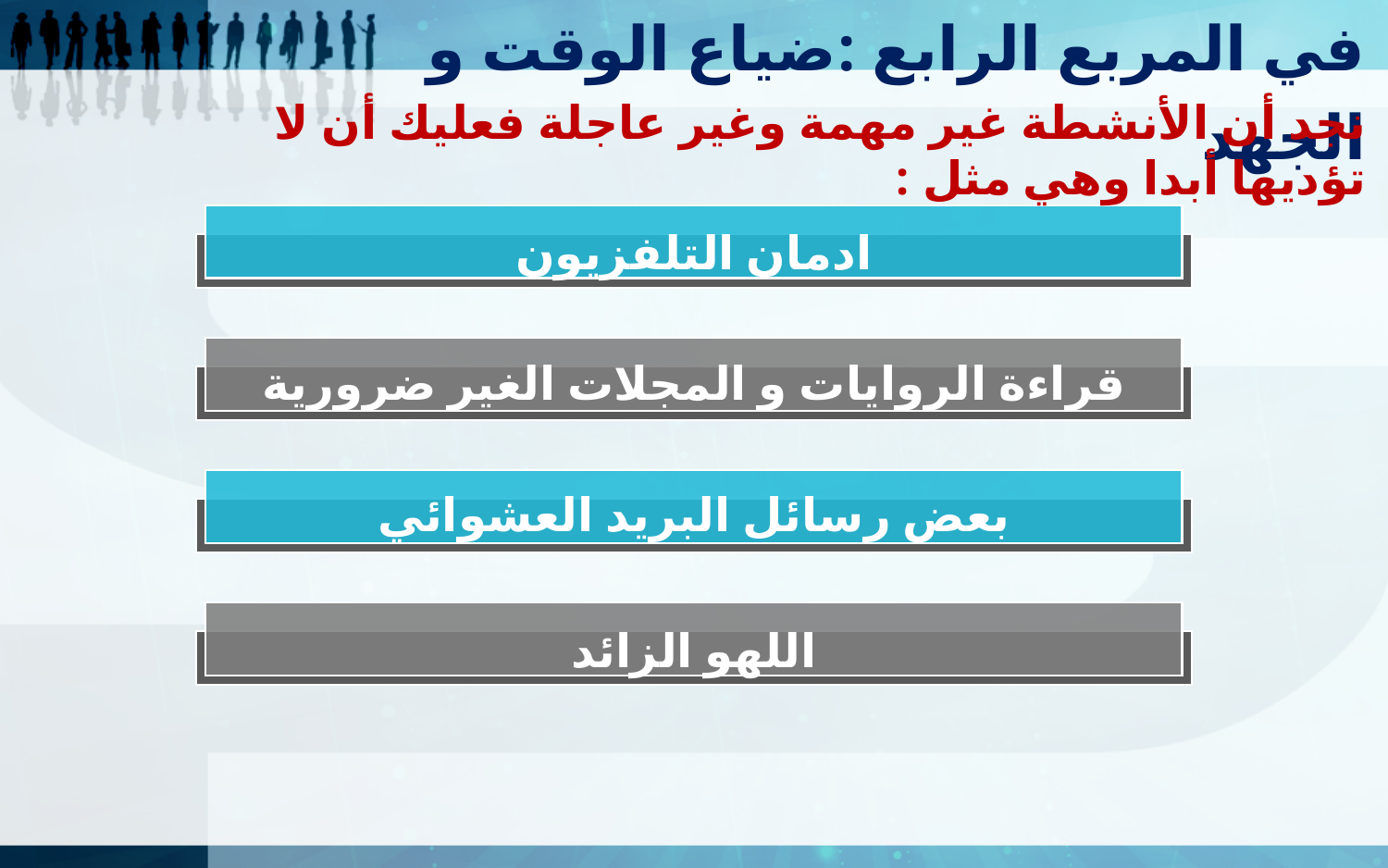

في المربع الرابع :ضياع الوقت و الجهد
نجد أن الأنشطة غير مهمة وغير عاجلة فعليك أن لا تؤديها أبدا وهي مثل :

ادمان التلفزيون

قراءة الروايات و المجلات الغير ضرورية

بعض رسائل البريد العشوائي

اللهو الزائد